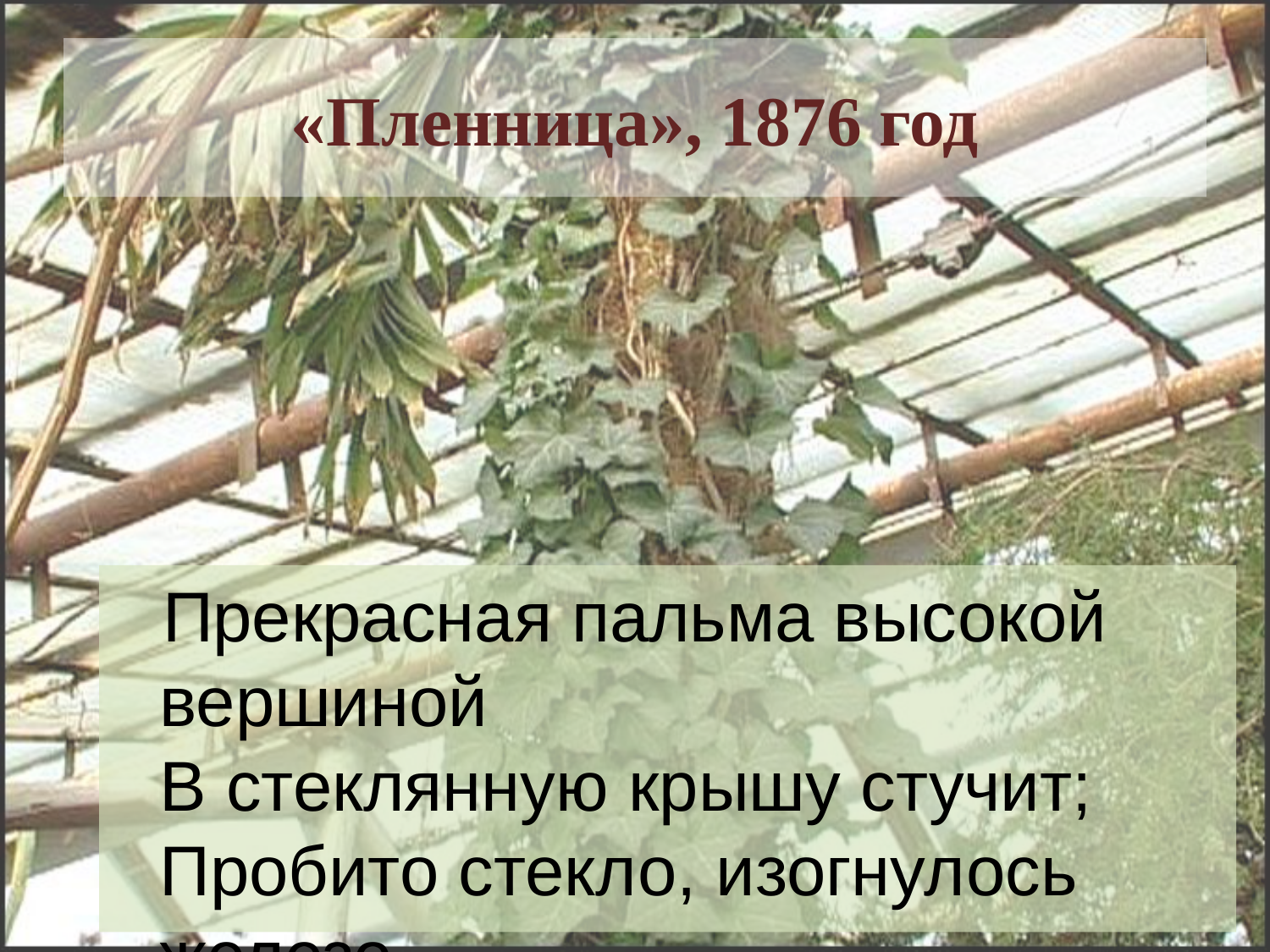

# «Пленница», 1876 год
    Прекрасная пальма высокой вершиной
В стеклянную крышу стучит;
Пробито стекло, изогнулось железо,
И путь на свободу открыт…